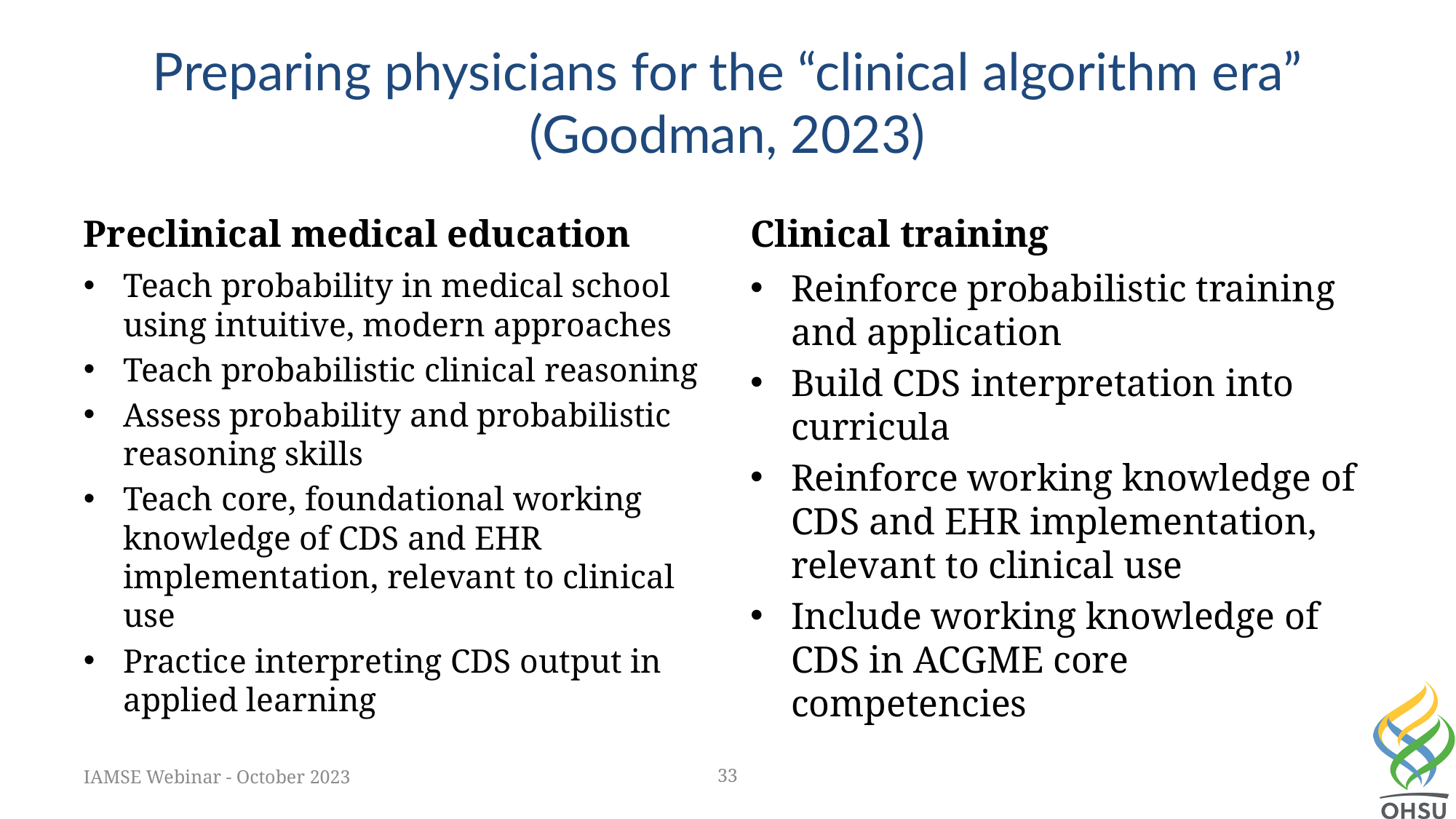

# Preparing physicians for the “clinical algorithm era” (Goodman, 2023)
Preclinical medical education
Clinical training
Teach probability in medical school using intuitive, modern approaches
Teach probabilistic clinical reasoning
Assess probability and probabilistic reasoning skills
Teach core, foundational working knowledge of CDS and EHR implementation, relevant to clinical use
Practice interpreting CDS output in applied learning
Reinforce probabilistic training and application
Build CDS interpretation into curricula
Reinforce working knowledge of CDS and EHR implementation, relevant to clinical use
Include working knowledge of CDS in ACGME core competencies
IAMSE Webinar - October 2023
33